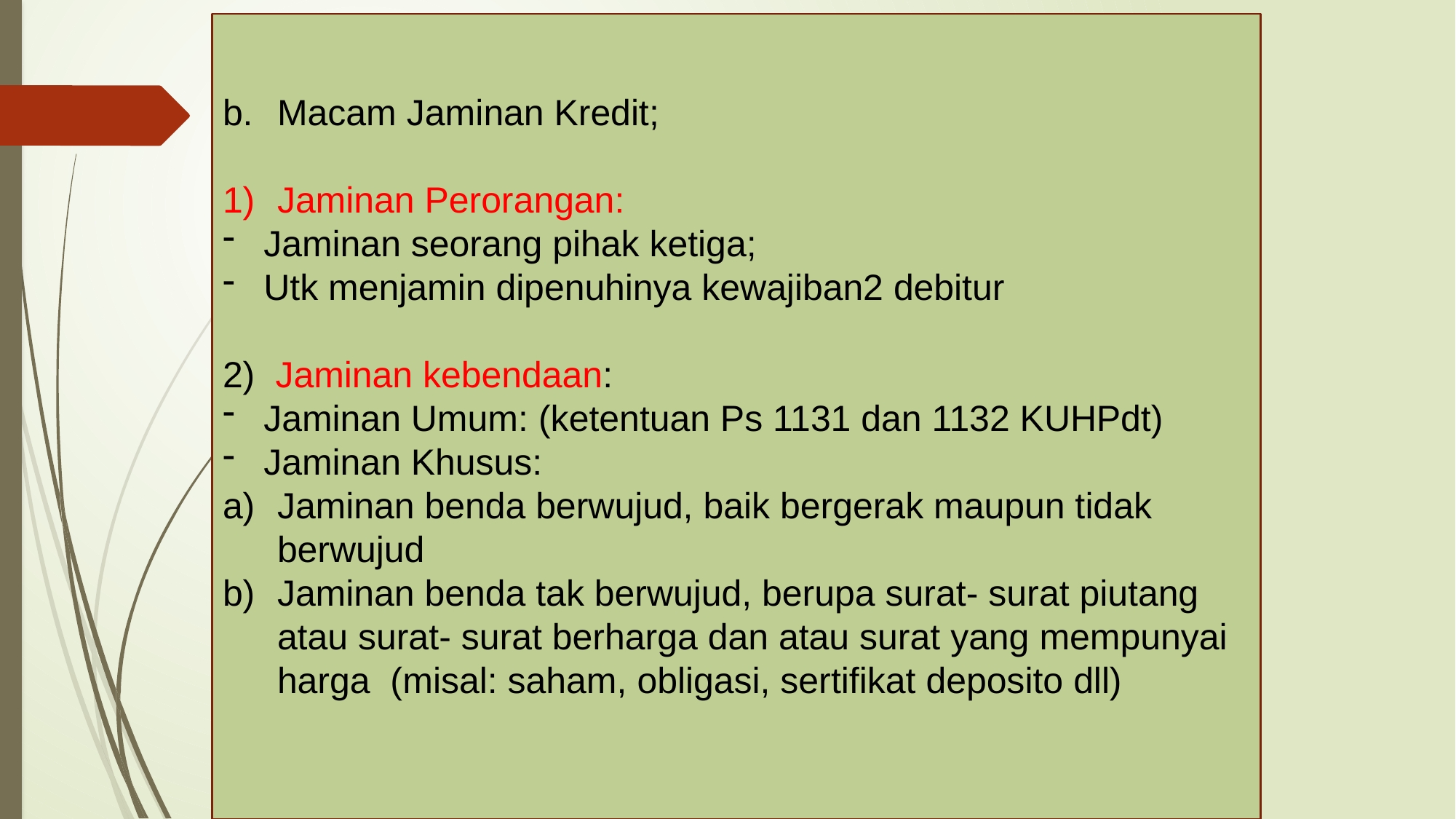

Macam Jaminan Kredit;

Jaminan Perorangan:
Jaminan seorang pihak ketiga;
Utk menjamin dipenuhinya kewajiban2 debitur

2)  Jaminan kebendaan:
Jaminan Umum: (ketentuan Ps 1131 dan 1132 KUHPdt)
Jaminan Khusus:
Jaminan benda berwujud, baik bergerak maupun tidak berwujud
Jaminan benda tak berwujud, berupa surat- surat piutang atau surat- surat berharga dan atau surat yang mempunyai harga  (misal: saham, obligasi, sertifikat deposito dll)